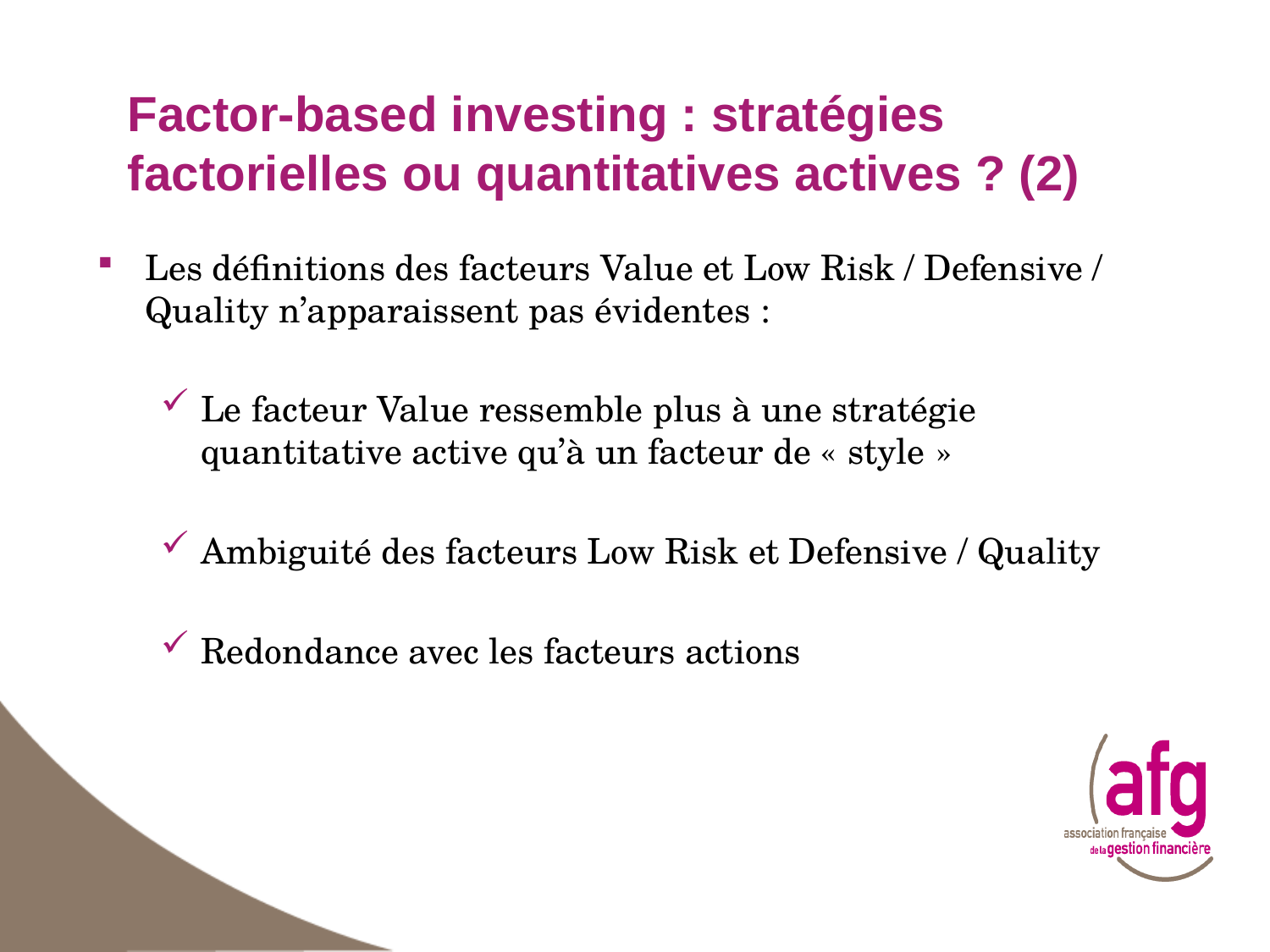

# Factor-based investing : stratégies factorielles ou quantitatives actives ? (2)

Les définitions des facteurs Value et Low Risk / Defensive / Quality n’apparaissent pas évidentes :

Le facteur Value ressemble plus à une stratégie quantitative active qu’à un facteur de « style »

Ambiguité des facteurs Low Risk et Defensive / Quality

Redondance avec les facteurs actions